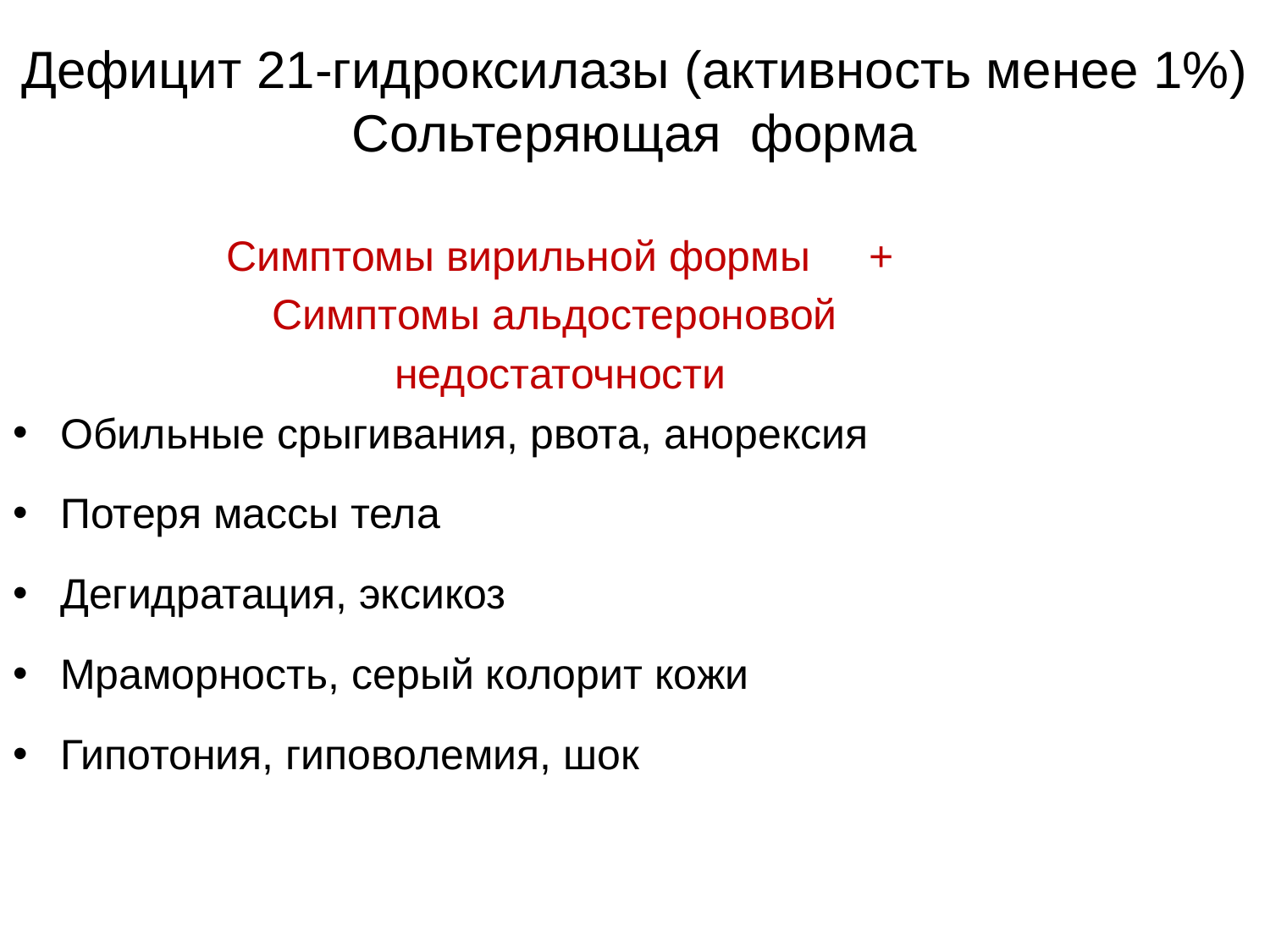

# Дефицит 21-гидроксилазы (активность менее 1%) Сольтеряющая  форма
Симптомы вирильной формы     +
Симптомы альдостероновой
недостаточности
Обильные срыгивания, рвота, анорексия
Потеря массы тела
Дегидратация, эксикоз
Мраморность, серый колорит кожи
Гипотония, гиповолемия, шок